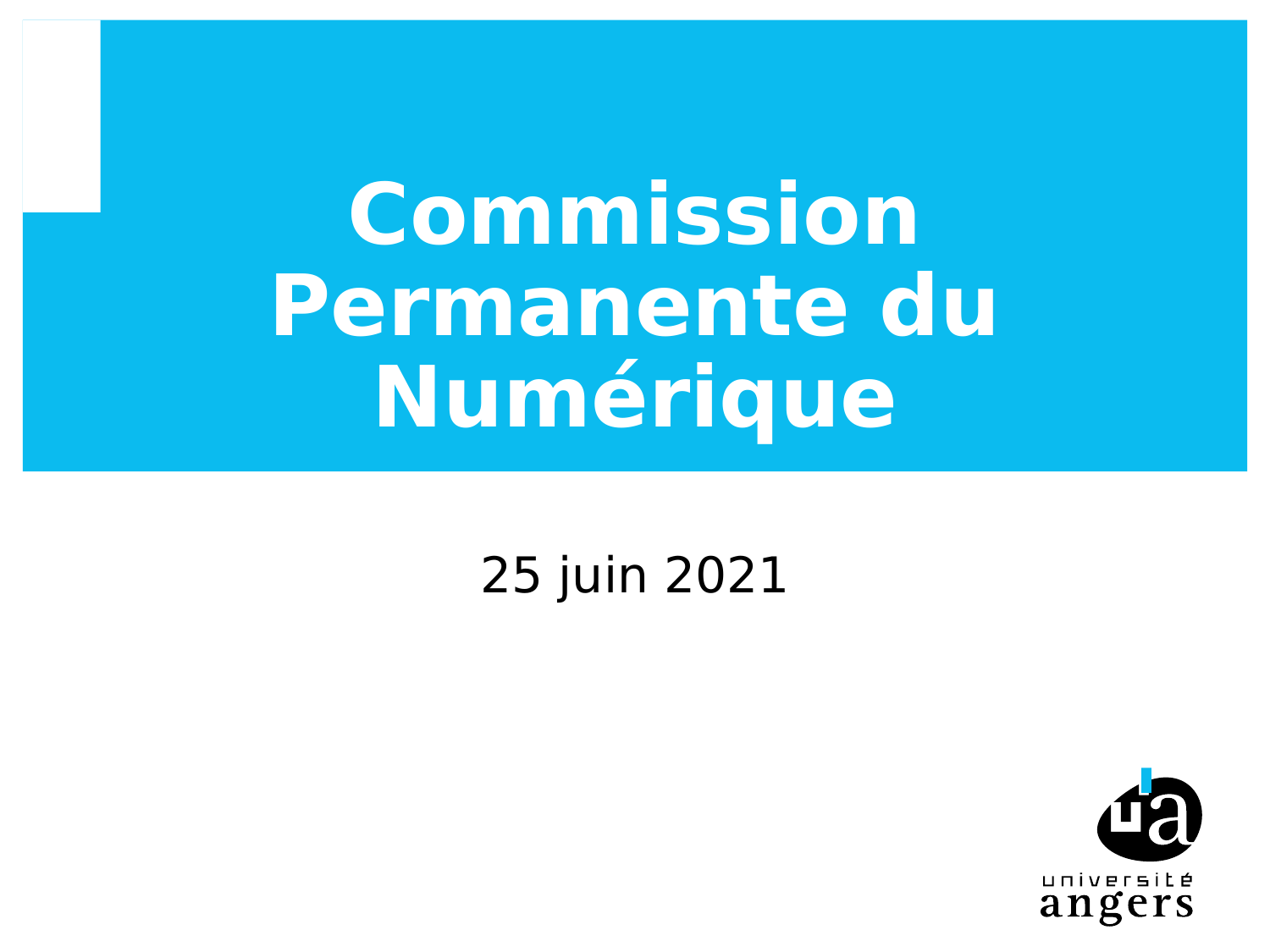

# Commission Permanente du Numérique
25 juin 2021